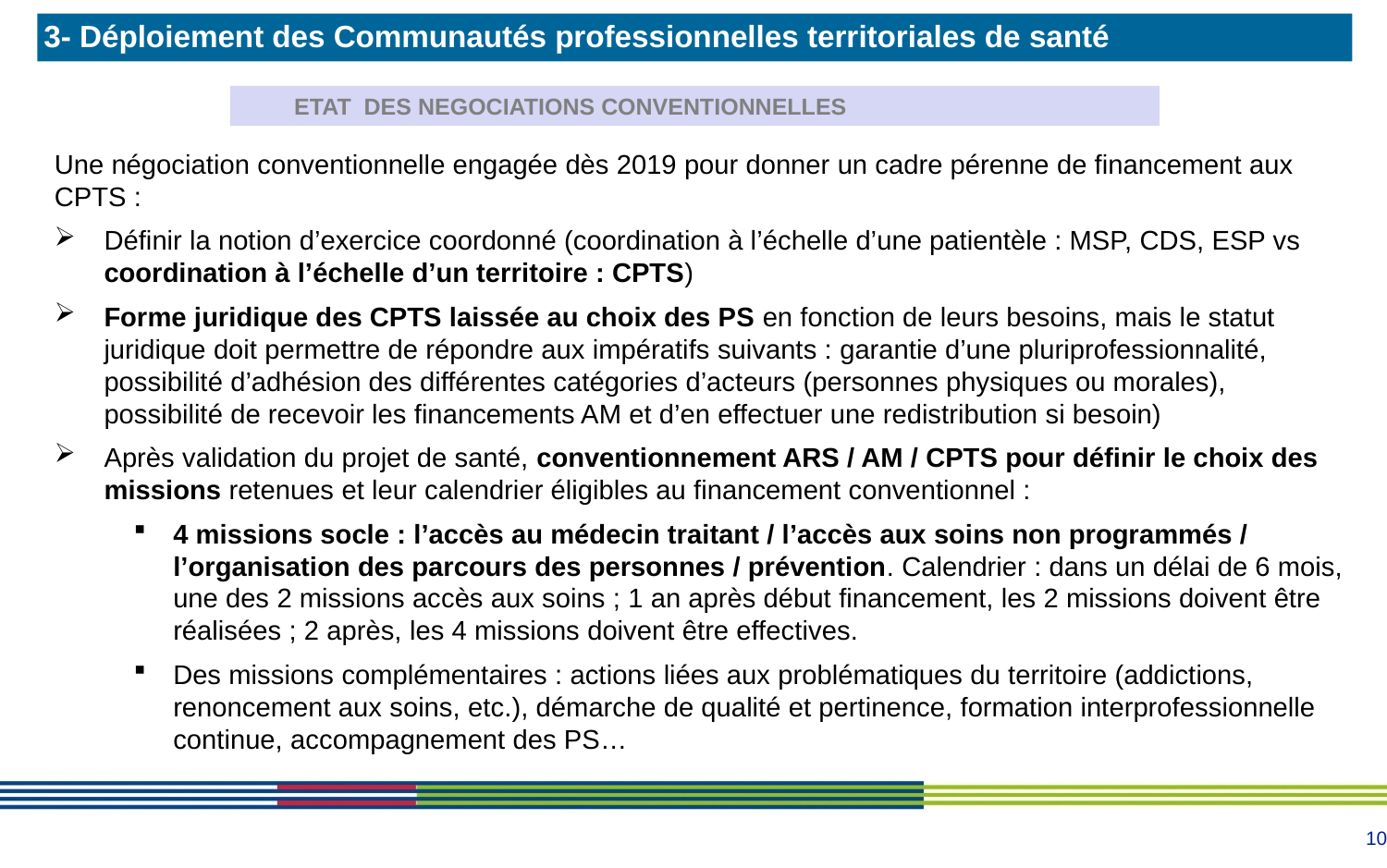

# 3- Déploiement des Communautés professionnelles territoriales de santé

        ETAT  DES NEGOCIATIONS CONVENTIONNELLES
Une négociation conventionnelle engagée dès 2019 pour donner un cadre pérenne de financement aux CPTS :
Définir la notion d’exercice coordonné (coordination à l’échelle d’une patientèle : MSP, CDS, ESP vs coordination à l’échelle d’un territoire : CPTS)
Forme juridique des CPTS laissée au choix des PS en fonction de leurs besoins, mais le statut juridique doit permettre de répondre aux impératifs suivants : garantie d’une pluriprofessionnalité, possibilité d’adhésion des différentes catégories d’acteurs (personnes physiques ou morales), possibilité de recevoir les financements AM et d’en effectuer une redistribution si besoin)
Après validation du projet de santé, conventionnement ARS / AM / CPTS pour définir le choix des missions retenues et leur calendrier éligibles au financement conventionnel :
4 missions socle : l’accès au médecin traitant / l’accès aux soins non programmés / l’organisation des parcours des personnes / prévention. Calendrier : dans un délai de 6 mois, une des 2 missions accès aux soins ; 1 an après début financement, les 2 missions doivent être réalisées ; 2 après, les 4 missions doivent être effectives.
Des missions complémentaires : actions liées aux problématiques du territoire (addictions, renoncement aux soins, etc.), démarche de qualité et pertinence, formation interprofessionnelle continue, accompagnement des PS…